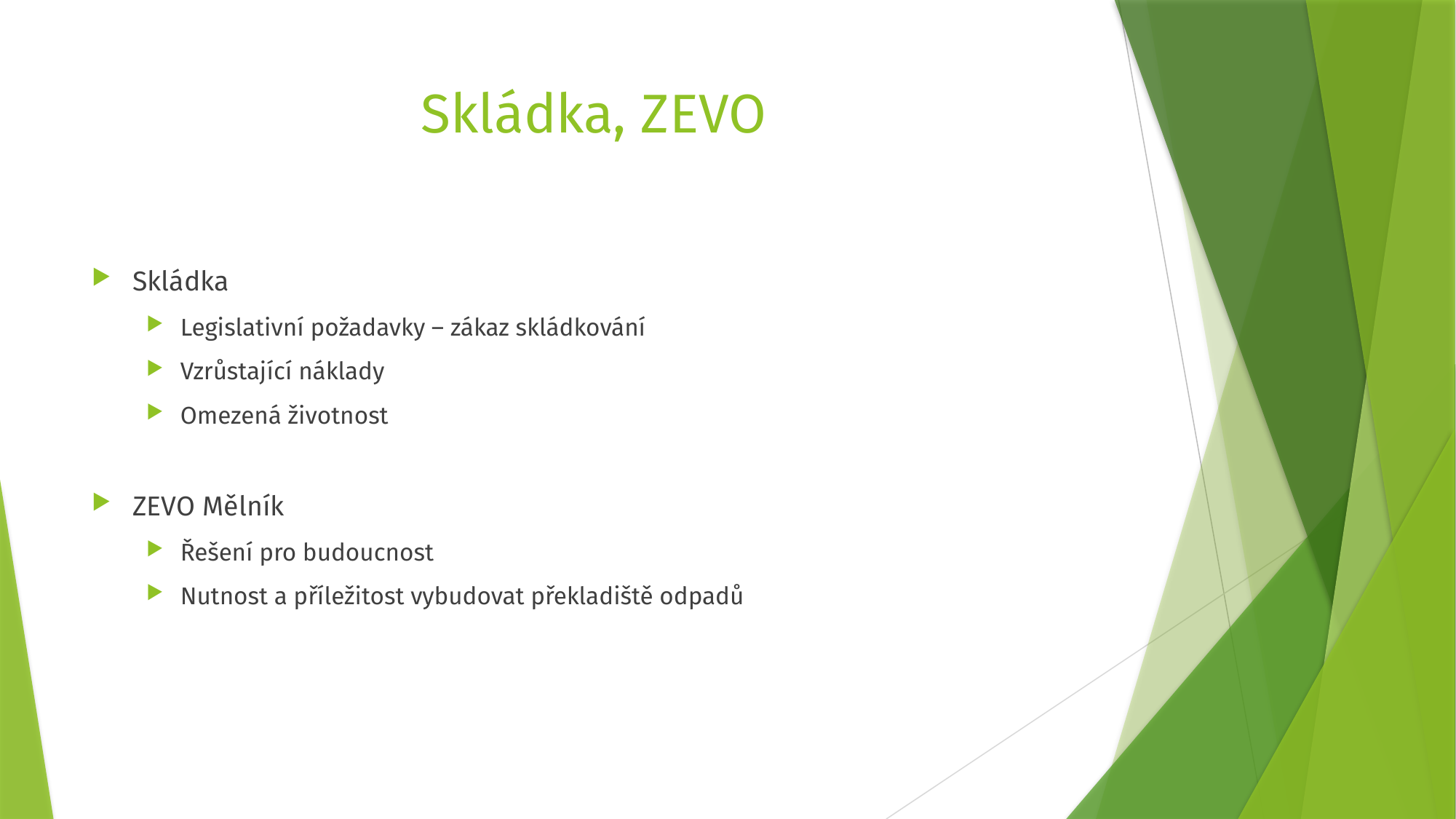

# Skládka, ZEVO
Skládka
Legislativní požadavky – zákaz skládkování
Vzrůstající náklady
Omezená životnost

ZEVO Mělník
Řešení pro budoucnost
Nutnost a příležitost vybudovat překladiště odpadů